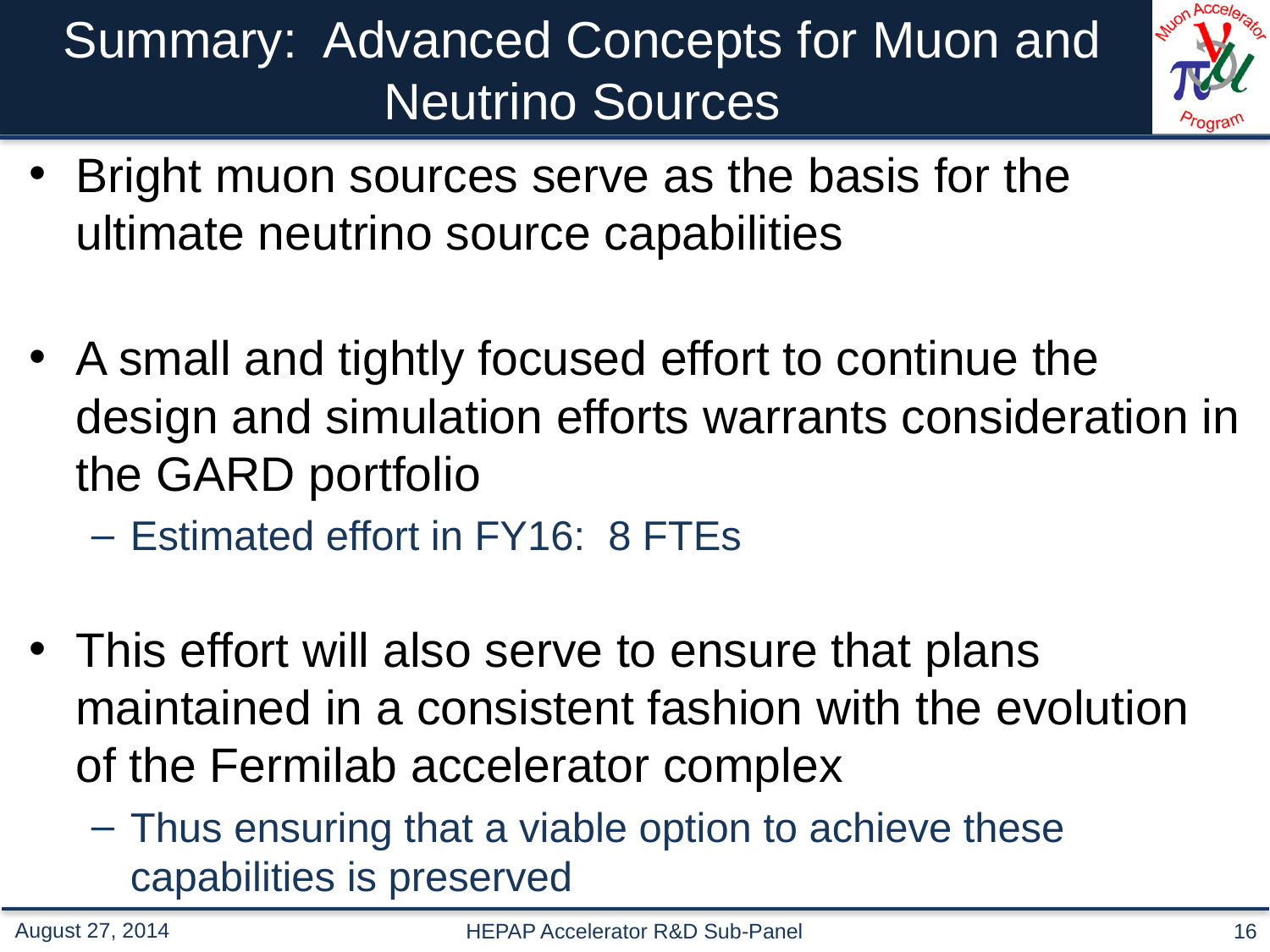

# Summary:  Advanced Concepts for Muon and Neutrino Sources
Bright muon sources serve as the basis for the ultimate neutrino source capabilities
A small and tightly focused effort to continue the design and simulation efforts warrants consideration in the GARD portfolio
Estimated effort in FY16:  8 FTEs
This effort will also serve to ensure that plans maintained in a consistent fashion with the evolution of the Fermilab accelerator complex
Thus ensuring that a viable option to achieve these capabilities is preserved
HEPAP Accelerator R&D Sub-Panel
16
August 27, 2014